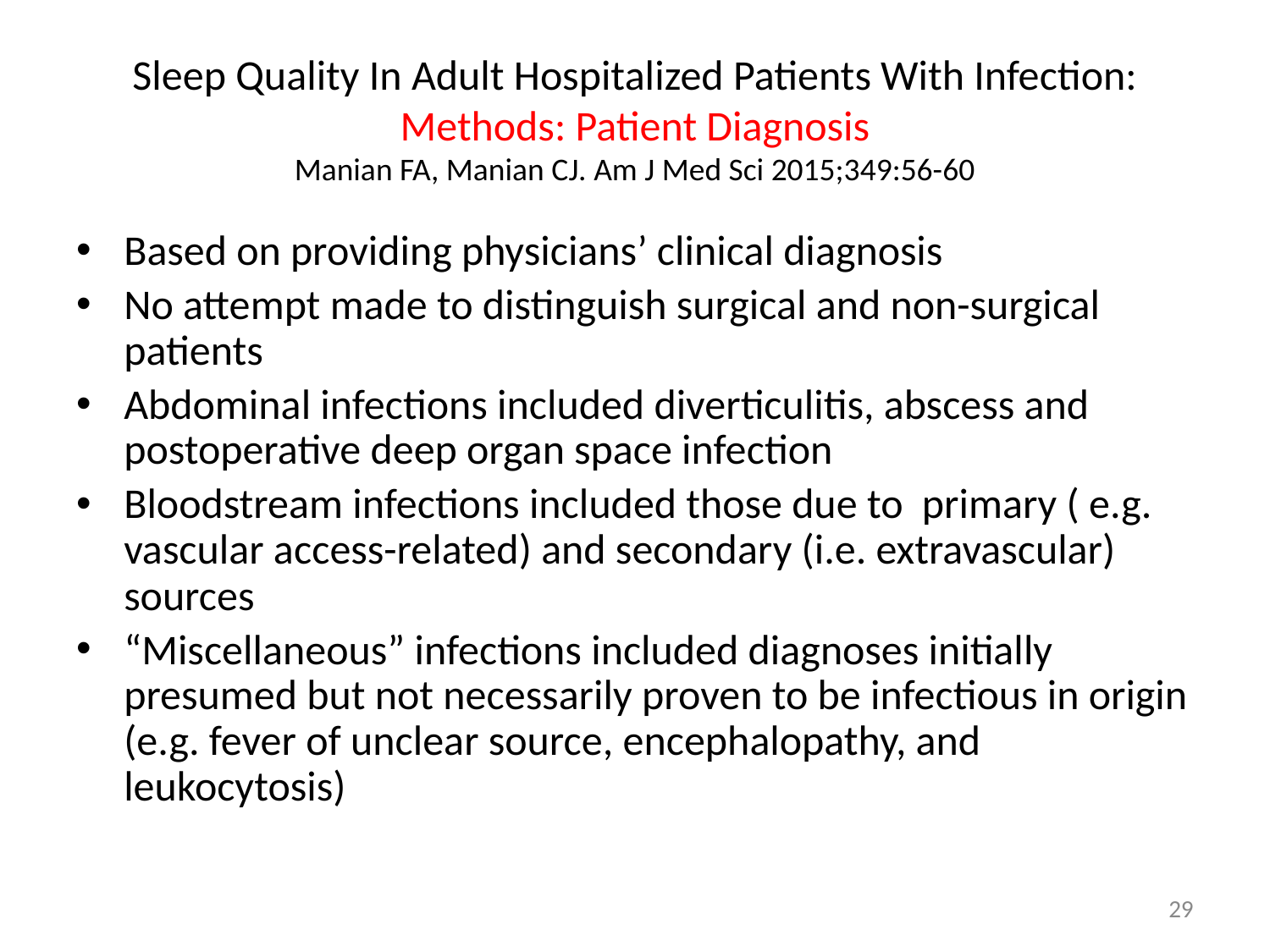

# Sleep Quality In Adult Hospitalized Patients With Infection: Methods: Patient Diagnosis Manian FA, Manian CJ. Am J Med Sci 2015;349:56-60
Based on providing physicians’ clinical diagnosis
No attempt made to distinguish surgical and non-surgical patients
Abdominal infections included diverticulitis, abscess and postoperative deep organ space infection
Bloodstream infections included those due to  primary ( e.g. vascular access-related) and secondary (i.e. extravascular) sources
“Miscellaneous” infections included diagnoses initially presumed but not necessarily proven to be infectious in origin (e.g. fever of unclear source, encephalopathy, and leukocytosis)

29